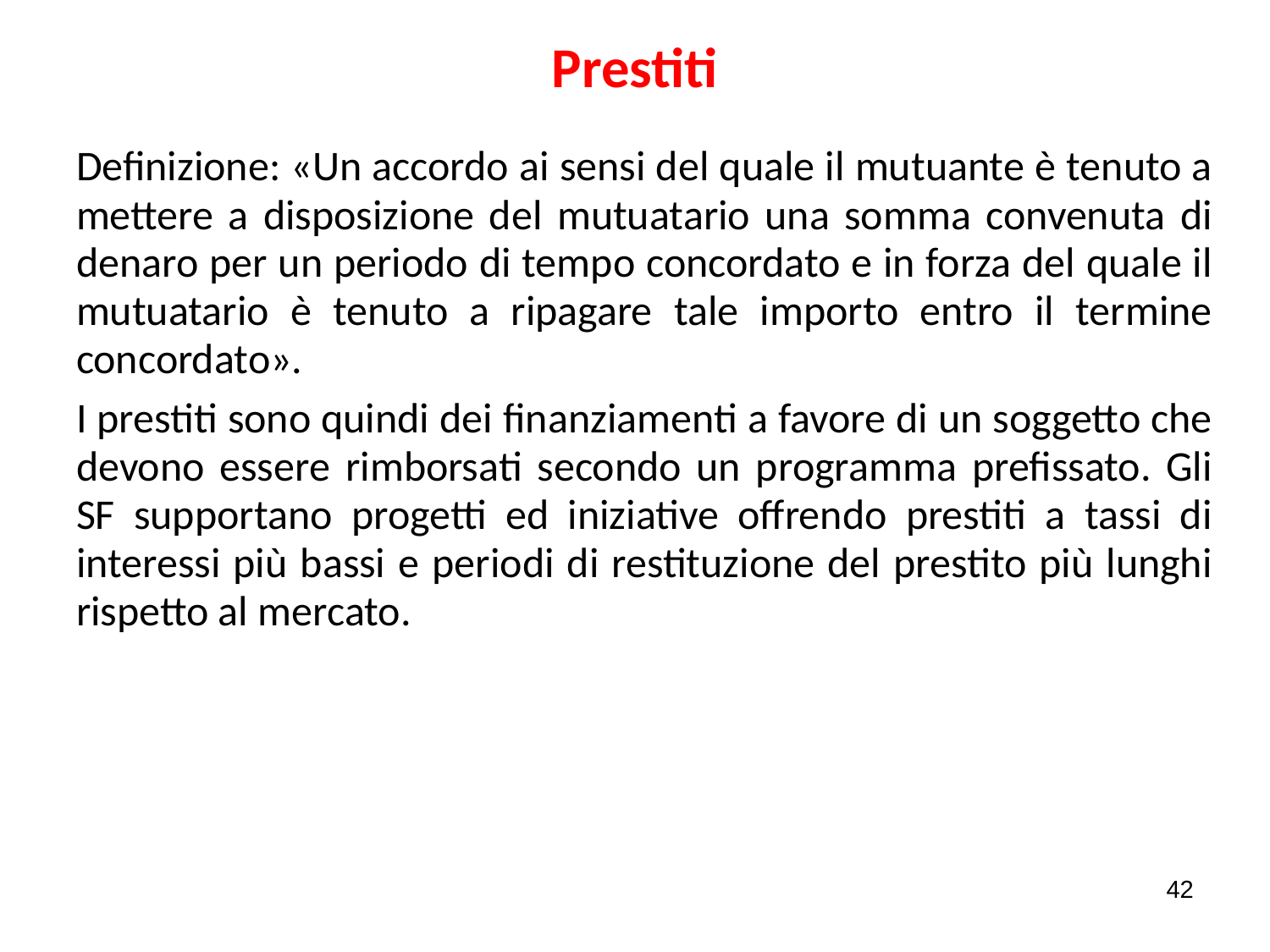

# Prestiti
Definizione: «Un accordo ai sensi del quale il mutuante è tenuto a mettere a disposizione del mutuatario una somma convenuta di denaro per un periodo di tempo concordato e in forza del quale il mutuatario è tenuto a ripagare tale importo entro il termine concordato».
I prestiti sono quindi dei finanziamenti a favore di un soggetto che devono essere rimborsati secondo un programma prefissato. Gli SF supportano progetti ed iniziative offrendo prestiti a tassi di interessi più bassi e periodi di restituzione del prestito più lunghi rispetto al mercato.
42